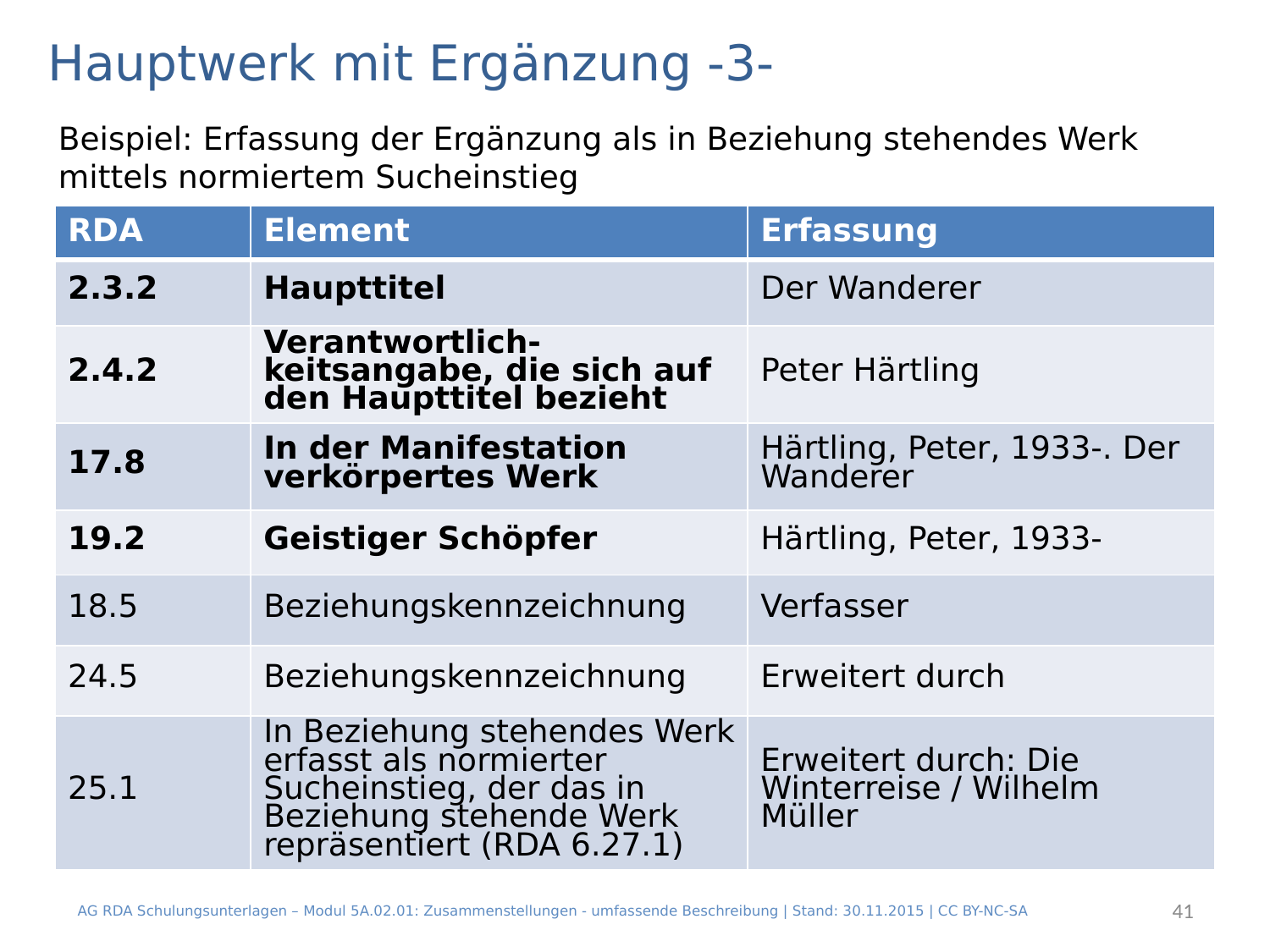

# Hauptwerk mit Ergänzung -3-
Beispiel: Erfassung der Ergänzung als in Beziehung stehendes Werk mittels normiertem Sucheinstieg
| RDA | Element | Erfassung |
| --- | --- | --- |
| 2.3.2 | Haupttitel | Der Wanderer |
| 2.4.2 | Verantwortlich-keitsangabe, die sich auf den Haupttitel bezieht | Peter Härtling |
| 17.8 | In der Manifestation verkörpertes Werk | Härtling, Peter, 1933-. Der Wanderer |
| 19.2 | Geistiger Schöpfer | Härtling, Peter, 1933- |
| 18.5 | Beziehungskennzeichnung | Verfasser |
| 24.5 | Beziehungskennzeichnung | Erweitert durch |
| 25.1 | In Beziehung stehendes Werk erfasst als normierter Sucheinstieg, der das in Beziehung stehende Werk repräsentiert (RDA 6.27.1) | Erweitert durch: Die Winterreise / Wilhelm Müller |
AG RDA Schulungsunterlagen – Modul 5A.02.01: Zusammenstellungen - umfassende Beschreibung | Stand: 30.11.2015 | CC BY-NC-SA
41